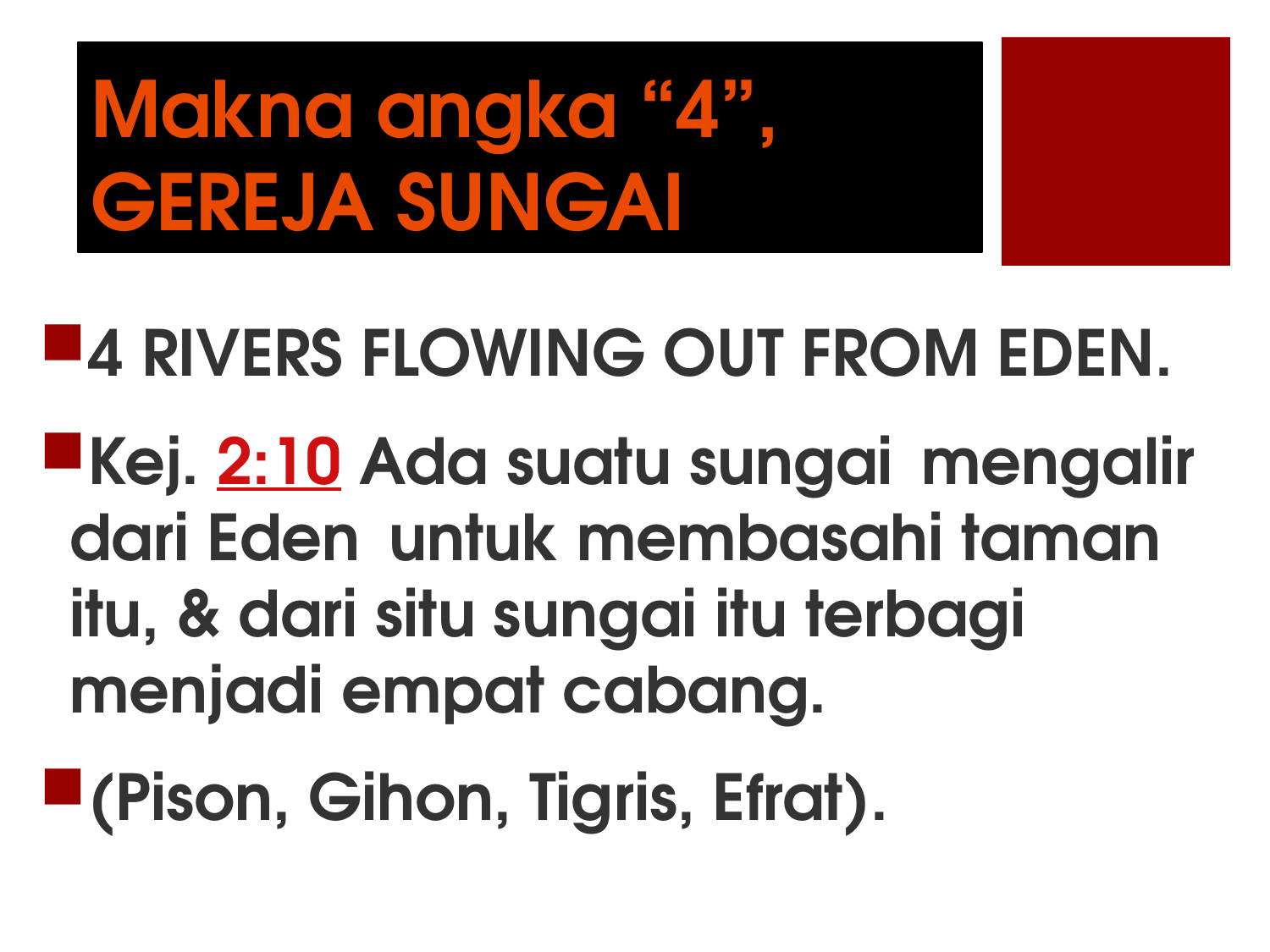

# Makna angka “4”, GEREJA SUNGAI
4 RIVERS FLOWING OUT FROM EDEN.
Kej. 2:10 Ada suatu sungai  mengalir dari Eden  untuk membasahi taman itu, & dari situ sungai itu terbagi menjadi empat cabang.
(Pison, Gihon, Tigris, Efrat).